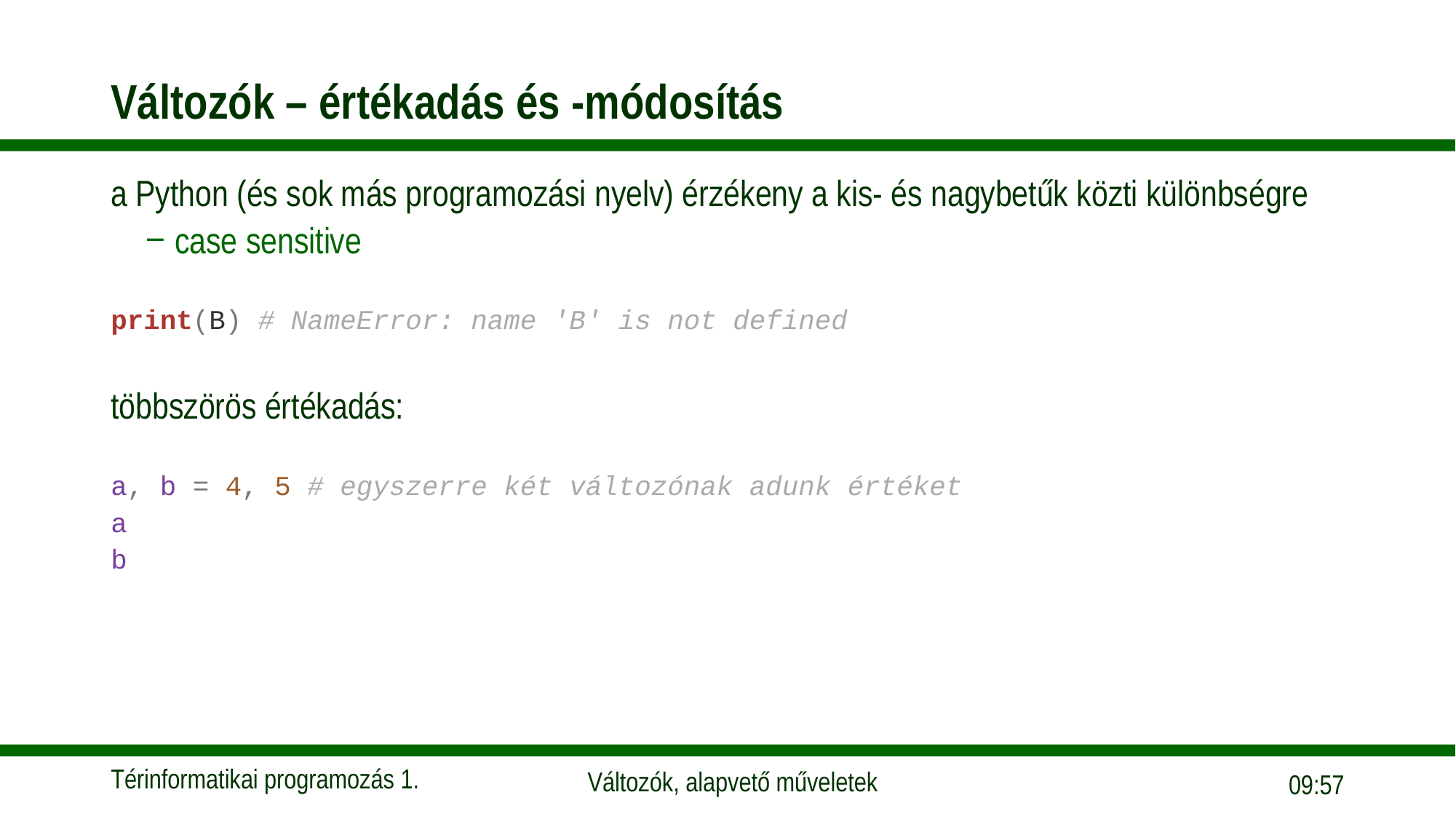

# Változók – értékadás és -módosítás
a Python (és sok más programozási nyelv) érzékeny a kis- és nagybetűk közti különbségre
case sensitive

print(B) # NameError: name 'B' is not defined

többszörös értékadás:

a, b = 4, 5 # egyszerre két változónak adunk értéket
a
b

09:57